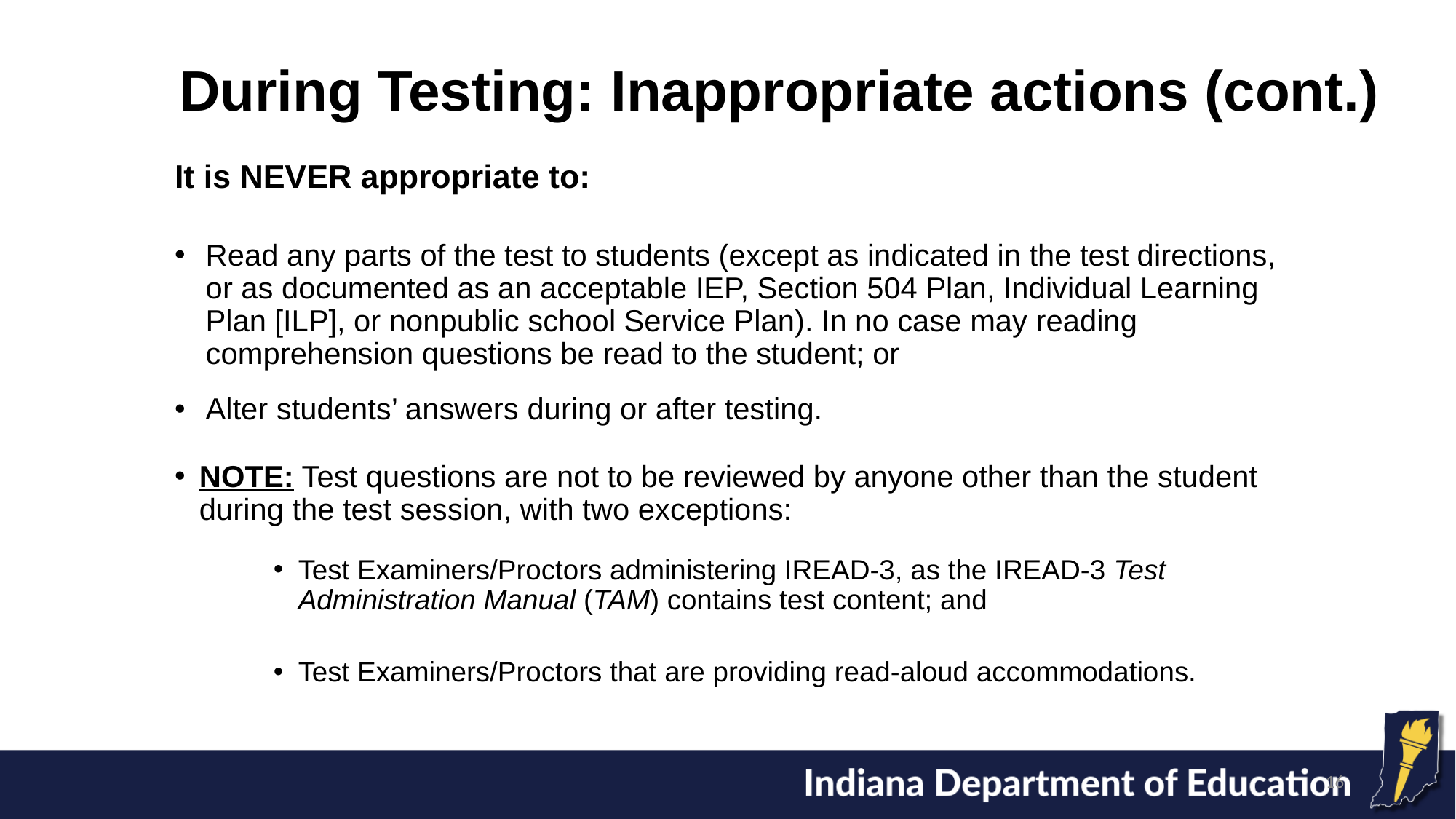

# During Testing: Inappropriate actions (cont.)
It is NEVER appropriate to:

Read any parts of the test to students (except as indicated in the test directions, or as documented as an acceptable IEP, Section 504 Plan, Individual Learning Plan [ILP], or nonpublic school Service Plan). In no case may reading comprehension questions be read to the student; or

Alter students’ answers during or after testing.

NOTE: Test questions are not to be reviewed by anyone other than the student during the test session, with two exceptions:

Test Examiners/Proctors administering IREAD-3, as the IREAD-3 Test Administration Manual (TAM) contains test content; and

Test Examiners/Proctors that are providing read-aloud accommodations.

16